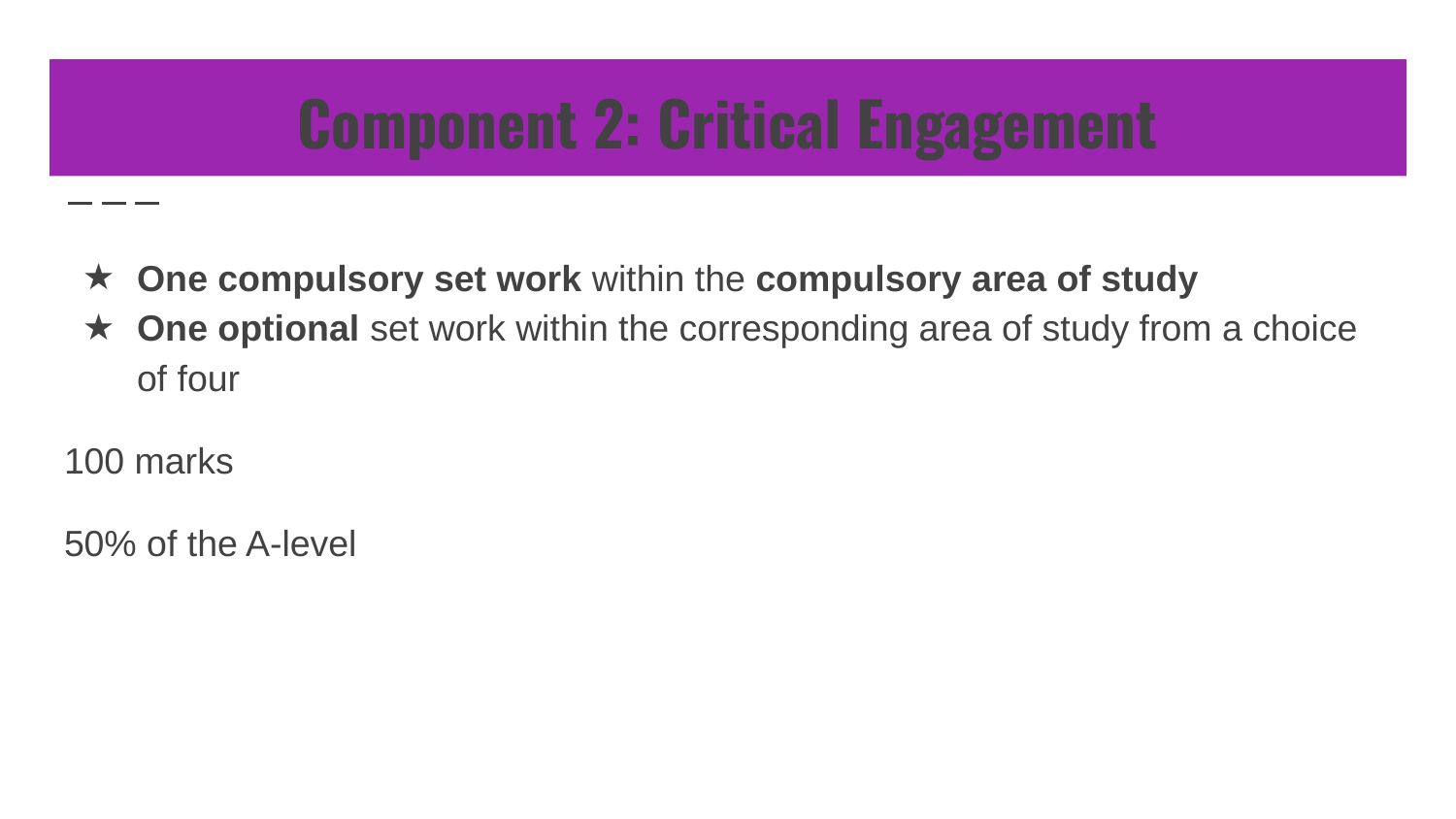

# Component 2: Critical Engagement
One compulsory set work within the compulsory area of study
One optional set work within the corresponding area of study from a choice of four
100 marks
50% of the A-level